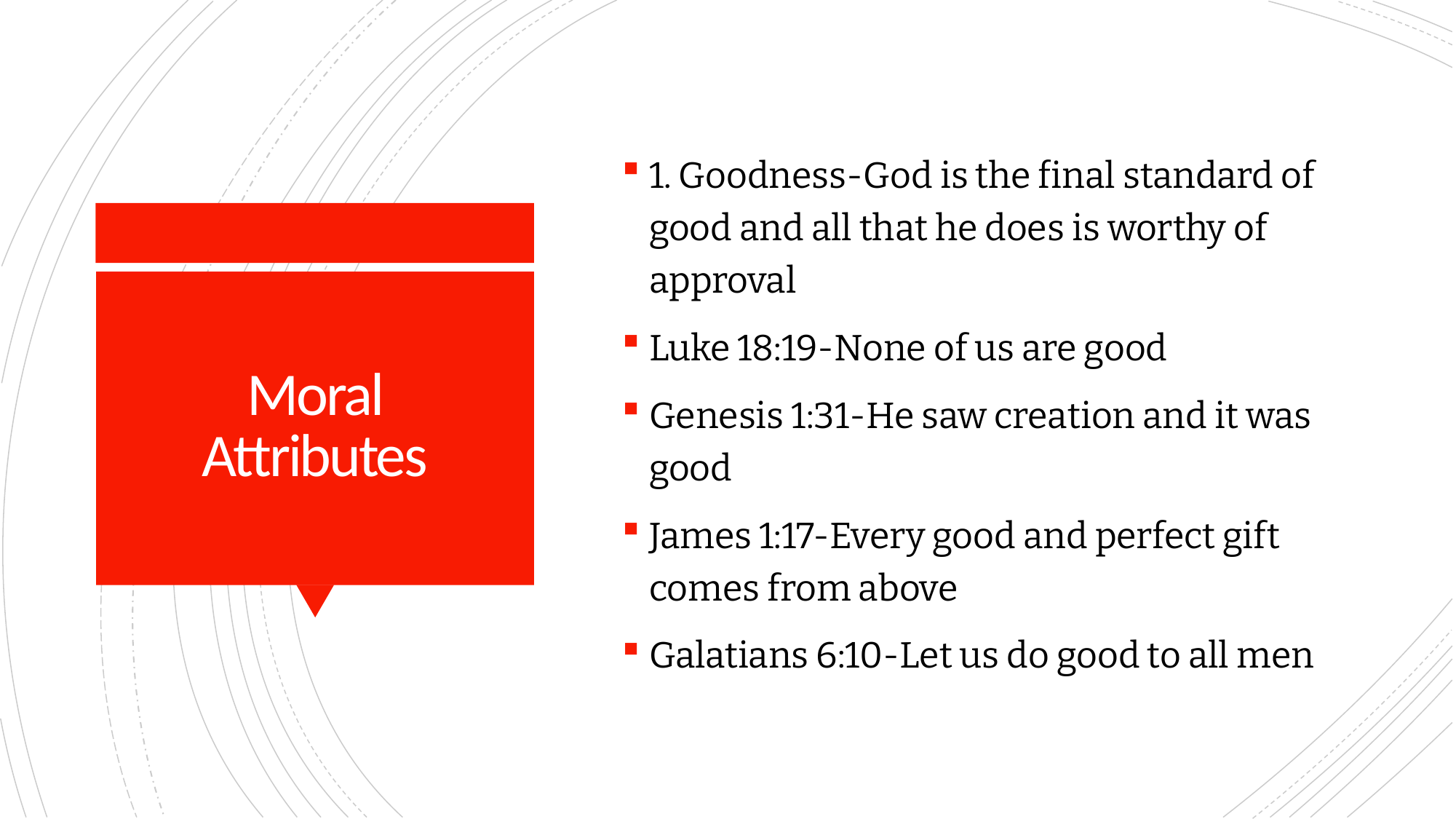

1. Goodness-God is the final standard of good and all that he does is worthy of approval
Luke 18:19-None of us are good
Genesis 1:31-He saw creation and it was good
James 1:17-Every good and perfect gift comes from above
Galatians 6:10-Let us do good to all men
# Moral Attributes